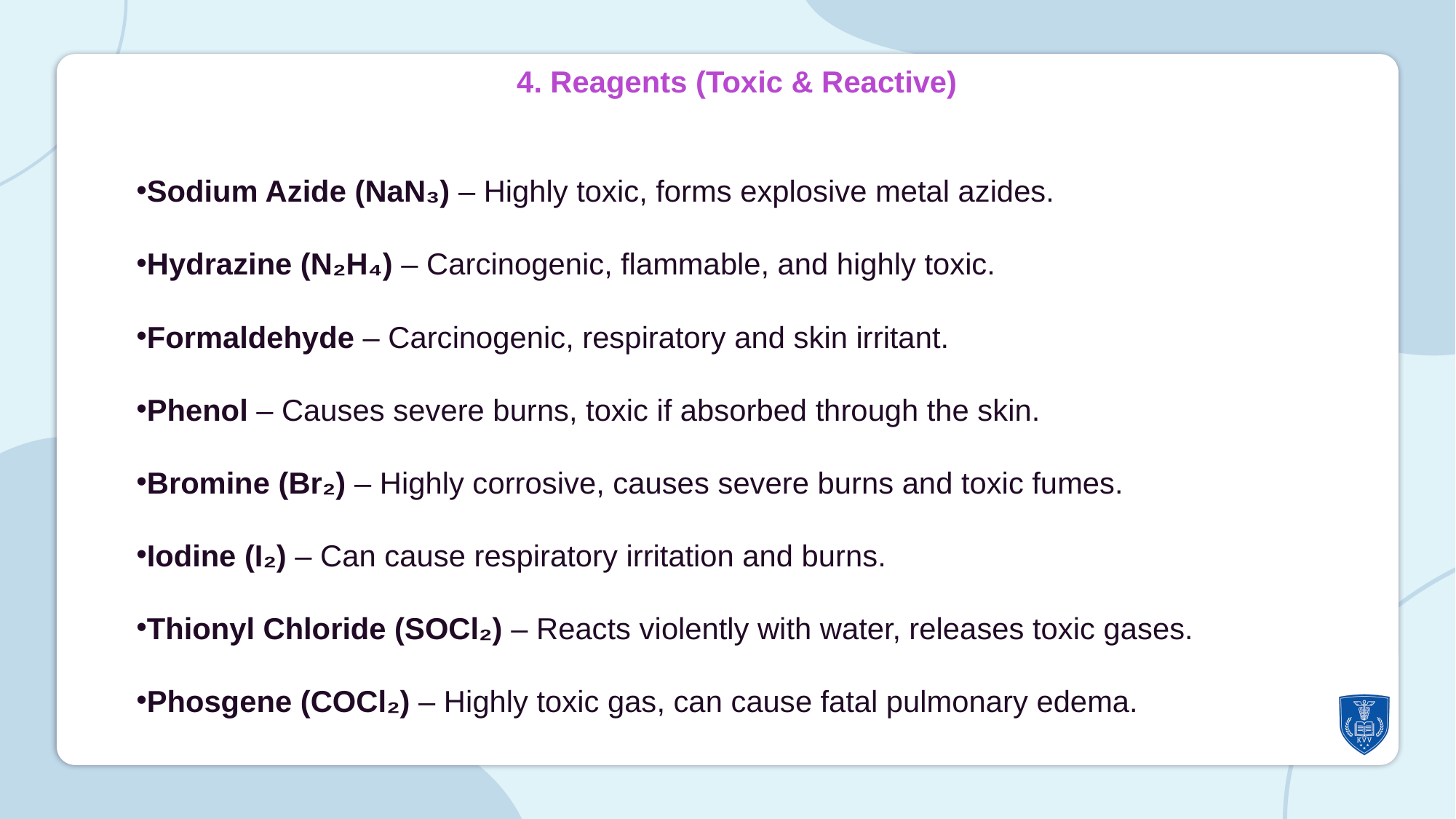

4. Reagents (Toxic & Reactive)

Sodium Azide (NaN₃) – Highly toxic, forms explosive metal azides.
Hydrazine (N₂H₄) – Carcinogenic, flammable, and highly toxic.
Formaldehyde – Carcinogenic, respiratory and skin irritant.
Phenol – Causes severe burns, toxic if absorbed through the skin.
Bromine (Br₂) – Highly corrosive, causes severe burns and toxic fumes.
Iodine (I₂) – Can cause respiratory irritation and burns.
Thionyl Chloride (SOCl₂) – Reacts violently with water, releases toxic gases.
Phosgene (COCl₂) – Highly toxic gas, can cause fatal pulmonary edema.